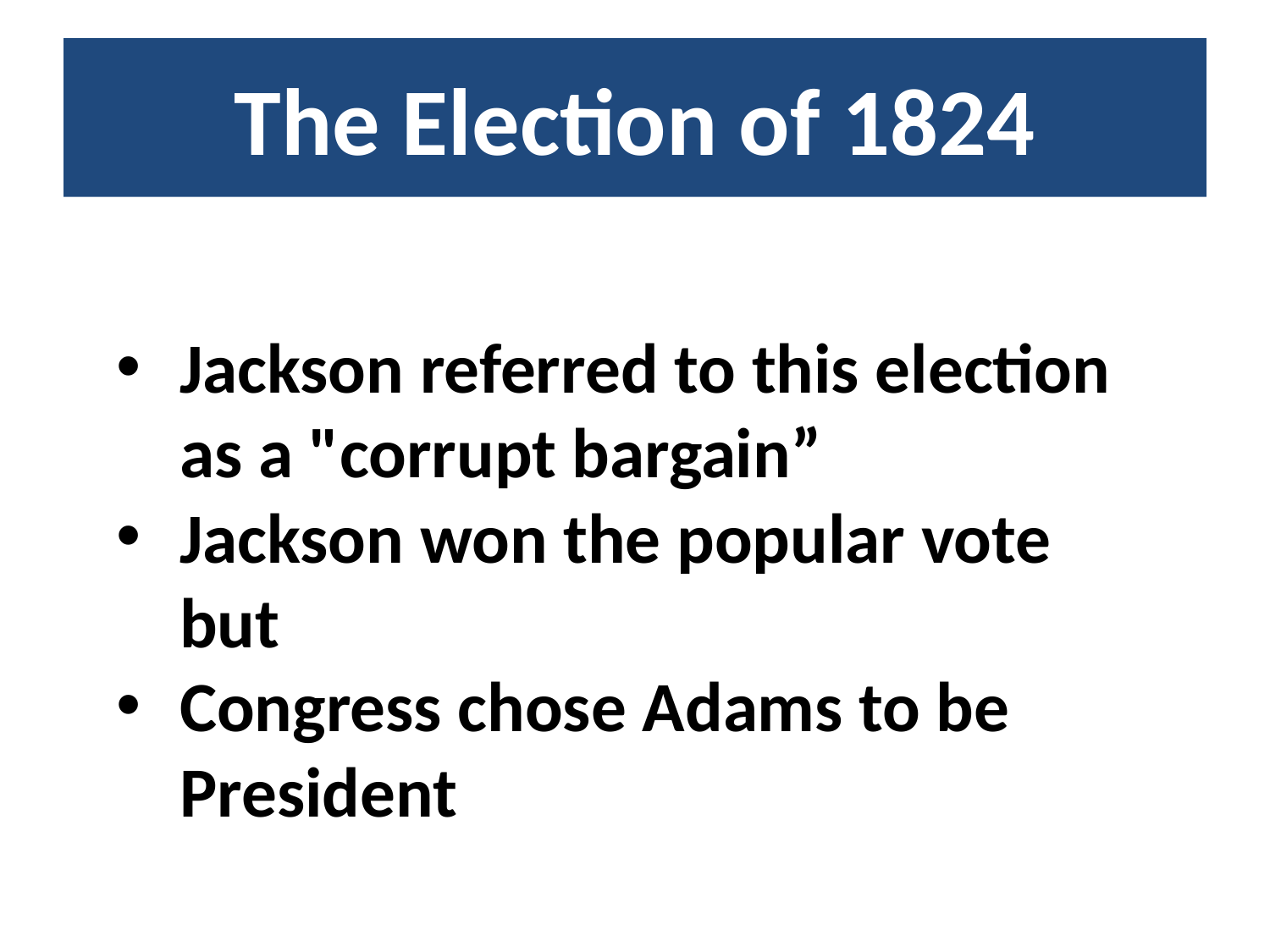

# The Election of 1824
Jackson referred to this election as a "corrupt bargain”
Jackson won the popular vote but
Congress chose Adams to be President